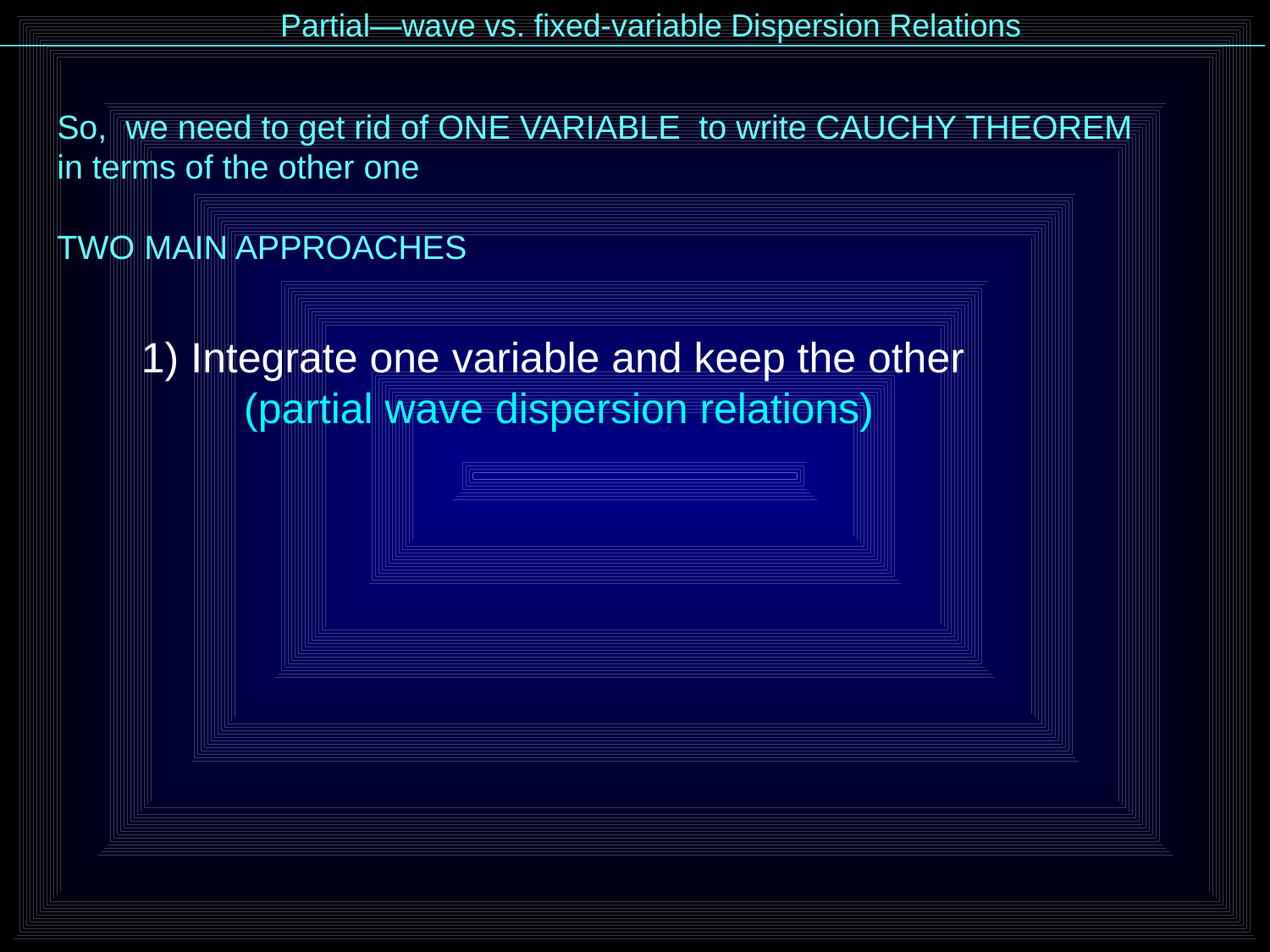

Partial—wave vs. fixed-variable Dispersion Relations

So,  we need to get rid of ONE VARIABLE  to write CAUCHY THEOREM in terms of the other one

TWO MAIN APPROACHES
1) Integrate one variable and keep the other
(partial wave dispersion relations)